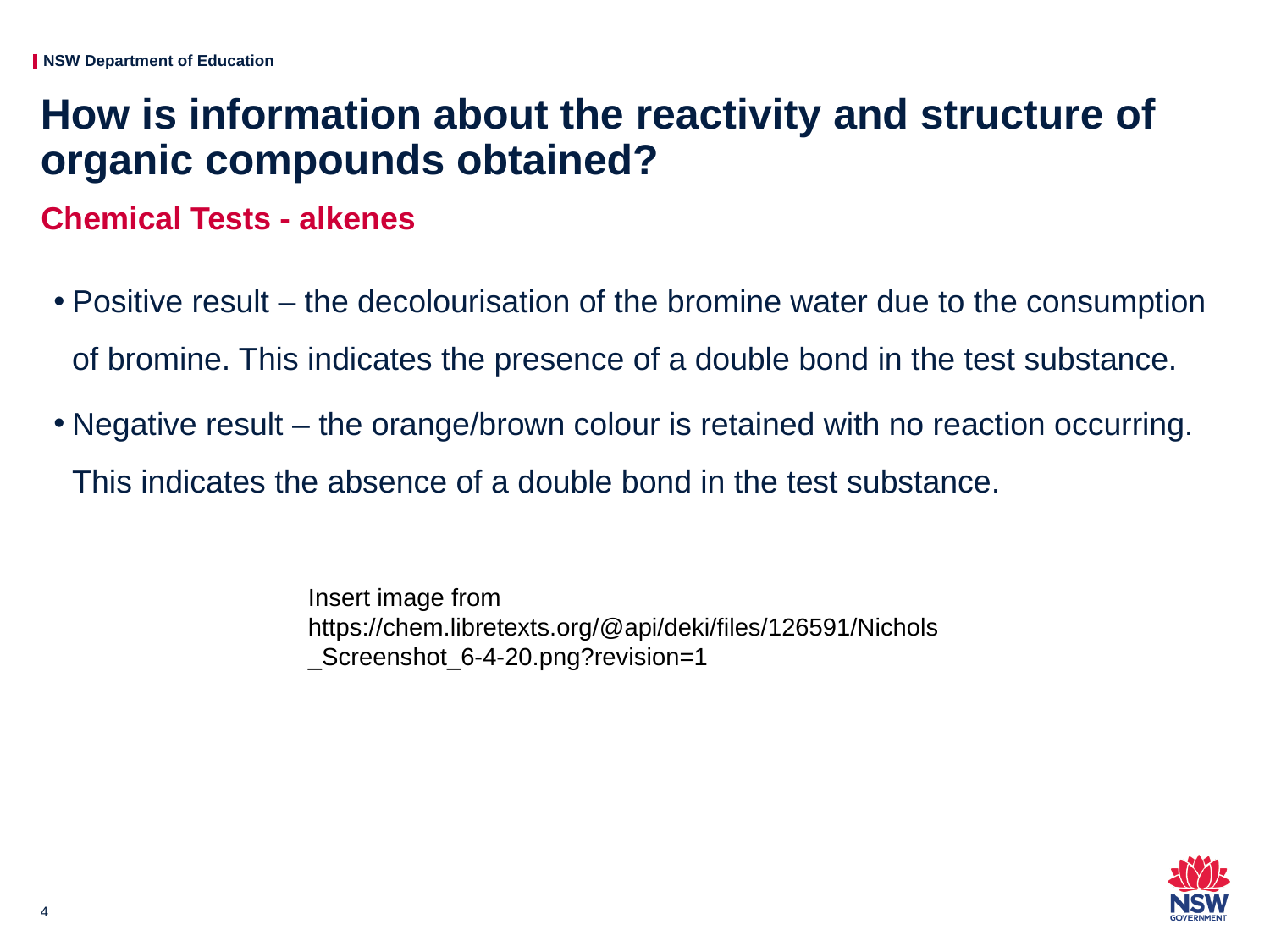

# How is information about the reactivity and structure of organic compounds obtained?
Chemical Tests - alkenes
Positive result – the decolourisation of the bromine water due to the consumption of bromine. This indicates the presence of a double bond in the test substance.
Negative result – the orange/brown colour is retained with no reaction occurring. This indicates the absence of a double bond in the test substance.
Insert image from https://chem.libretexts.org/@api/deki/files/126591/Nichols_Screenshot_6-4-20.png?revision=1
4